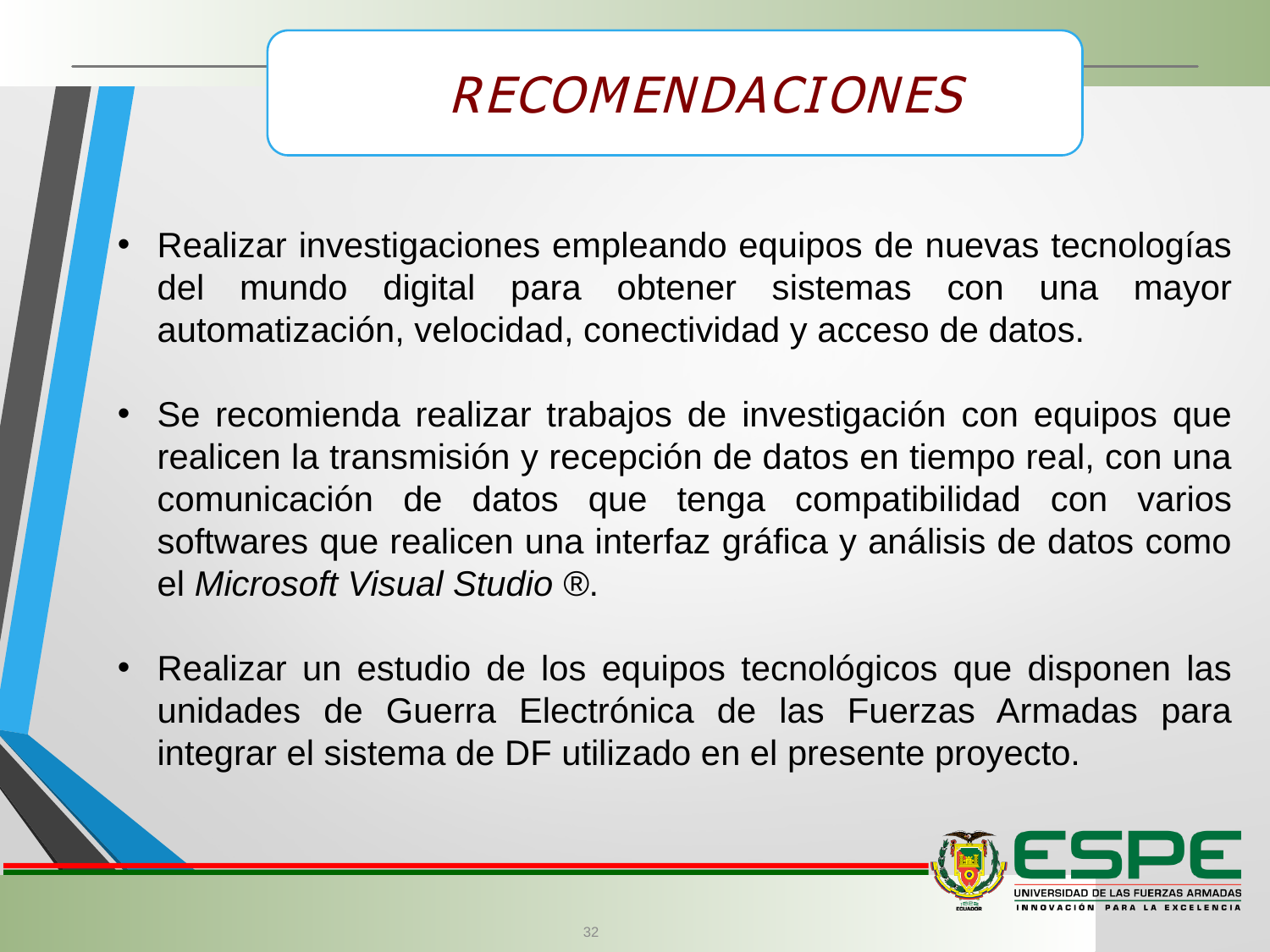

RECOMENDACIONES
Realizar investigaciones empleando equipos de nuevas tecnologías del mundo digital para obtener sistemas con una mayor automatización, velocidad, conectividad y acceso de datos.

Se recomienda realizar trabajos de investigación con equipos que realicen la transmisión y recepción de datos en tiempo real, con una comunicación de datos que tenga compatibilidad con varios softwares que realicen una interfaz gráfica y análisis de datos como el Microsoft Visual Studio ®.

Realizar un estudio de los equipos tecnológicos que disponen las unidades de Guerra Electrónica de las Fuerzas Armadas para integrar el sistema de DF utilizado en el presente proyecto.
32